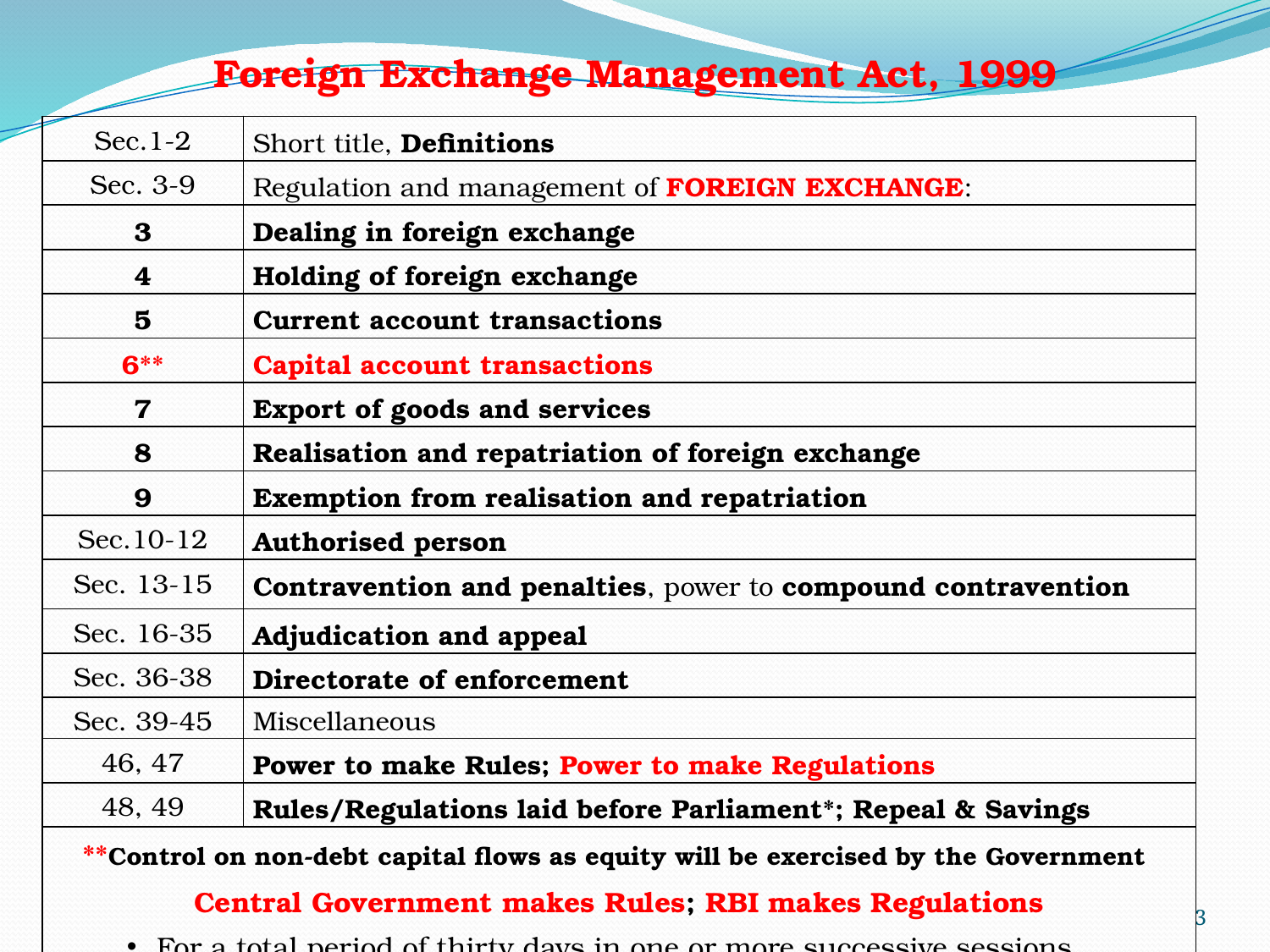

# Foreign Exchange Management Act, 1999
| Sec.1-2 | Short title, Definitions |
| --- | --- |
| Sec. 3-9 | Regulation and management of FOREIGN EXCHANGE: |
| 3 | Dealing in foreign exchange |
| 4 | Holding of foreign exchange |
| 5 | Current account transactions |
| 6\*\* | Capital account transactions |
| 7 | Export of goods and services |
| 8 | Realisation and repatriation of foreign exchange |
| 9 | Exemption from realisation and repatriation |
| Sec.10-12 | Authorised person |
| Sec. 13-15 | Contravention and penalties, power to compound contravention |
| Sec. 16-35 | Adjudication and appeal |
| Sec. 36-38 | Directorate of enforcement |
| Sec. 39-45 | Miscellaneous |
| 46, 47 | Power to make Rules; Power to make Regulations |
| 48, 49 | Rules/Regulations laid before Parliament\*; Repeal & Savings |
| \*\*Control on non-debt capital flows as equity will be exercised by the Government Central Government makes Rules; RBI makes Regulations For a total period of thirty days in one or more successive sessions. Both Houses must either agree or disagree. |  |
3